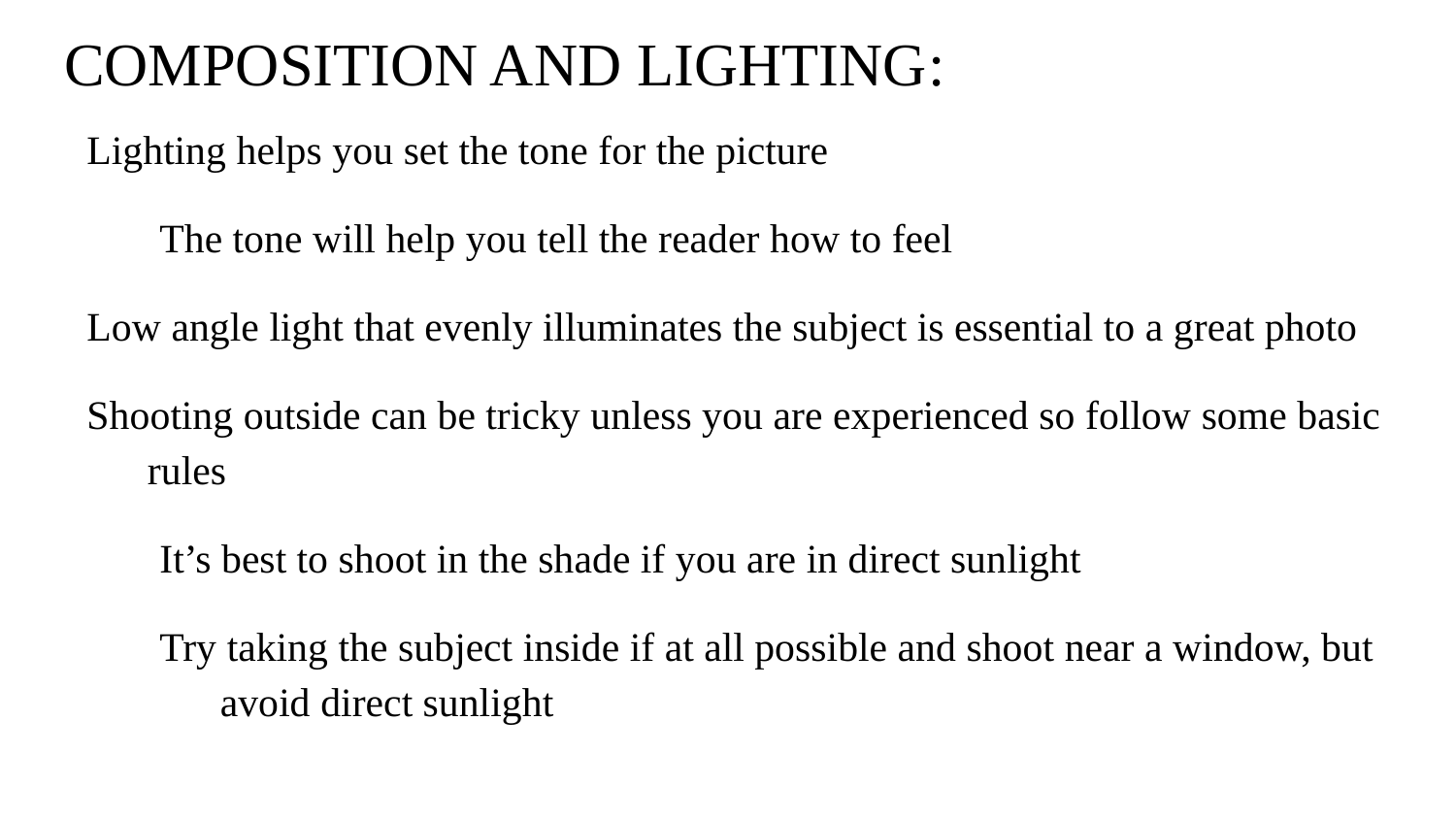

# COMPOSITION AND LIGHTING:
Lighting helps you set the tone for the picture
The tone will help you tell the reader how to feel
Low angle light that evenly illuminates the subject is essential to a great photo
Shooting outside can be tricky unless you are experienced so follow some basic rules
It’s best to shoot in the shade if you are in direct sunlight
Try taking the subject inside if at all possible and shoot near a window, but avoid direct sunlight